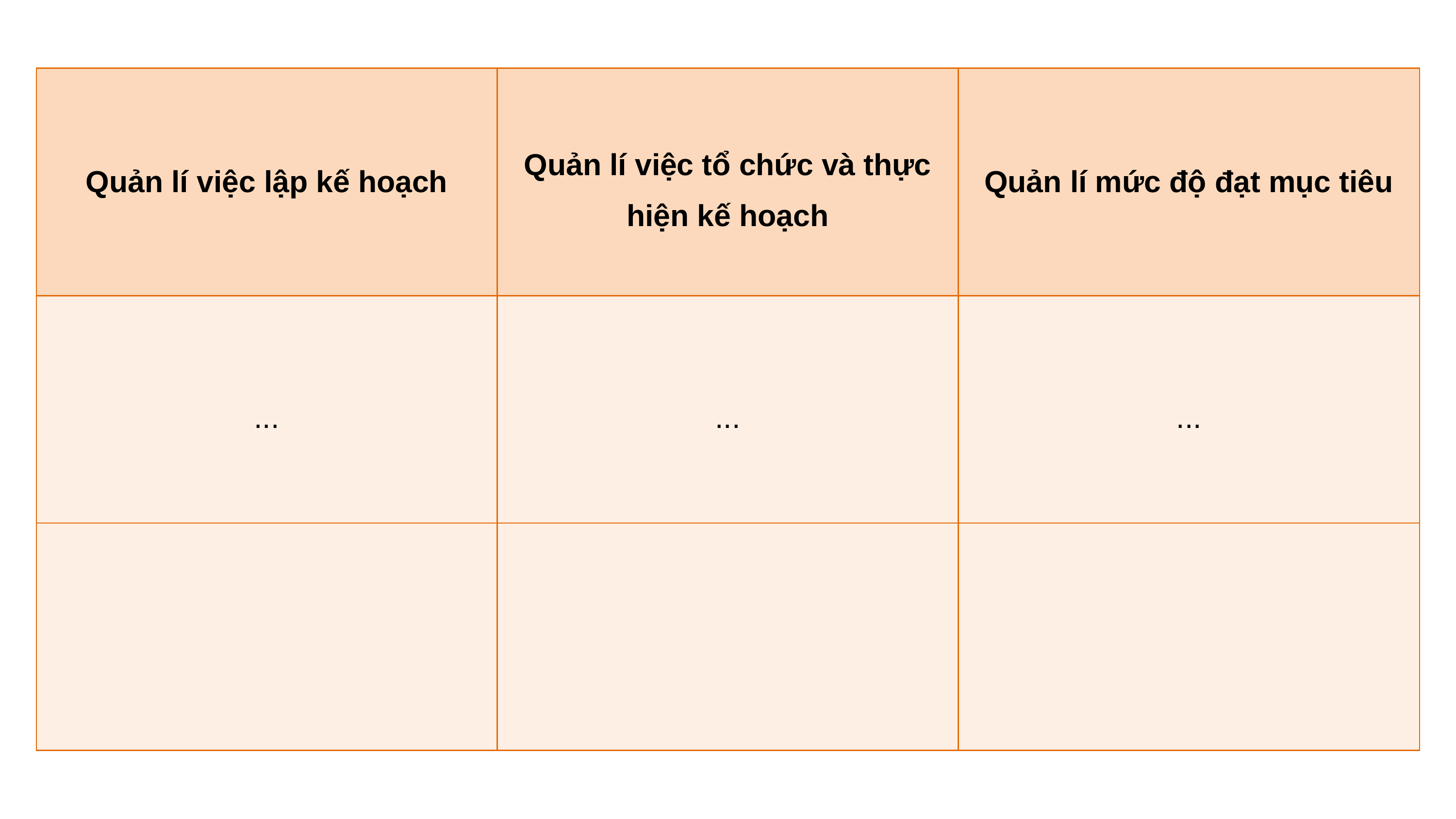

| Quản lí việc lập kế hoạch | Quản lí việc tổ chức và thực hiện kế hoạch | Quản lí mức độ đạt mục tiêu |
| --- | --- | --- |
| ... | ... | ... |
|  |  |  |